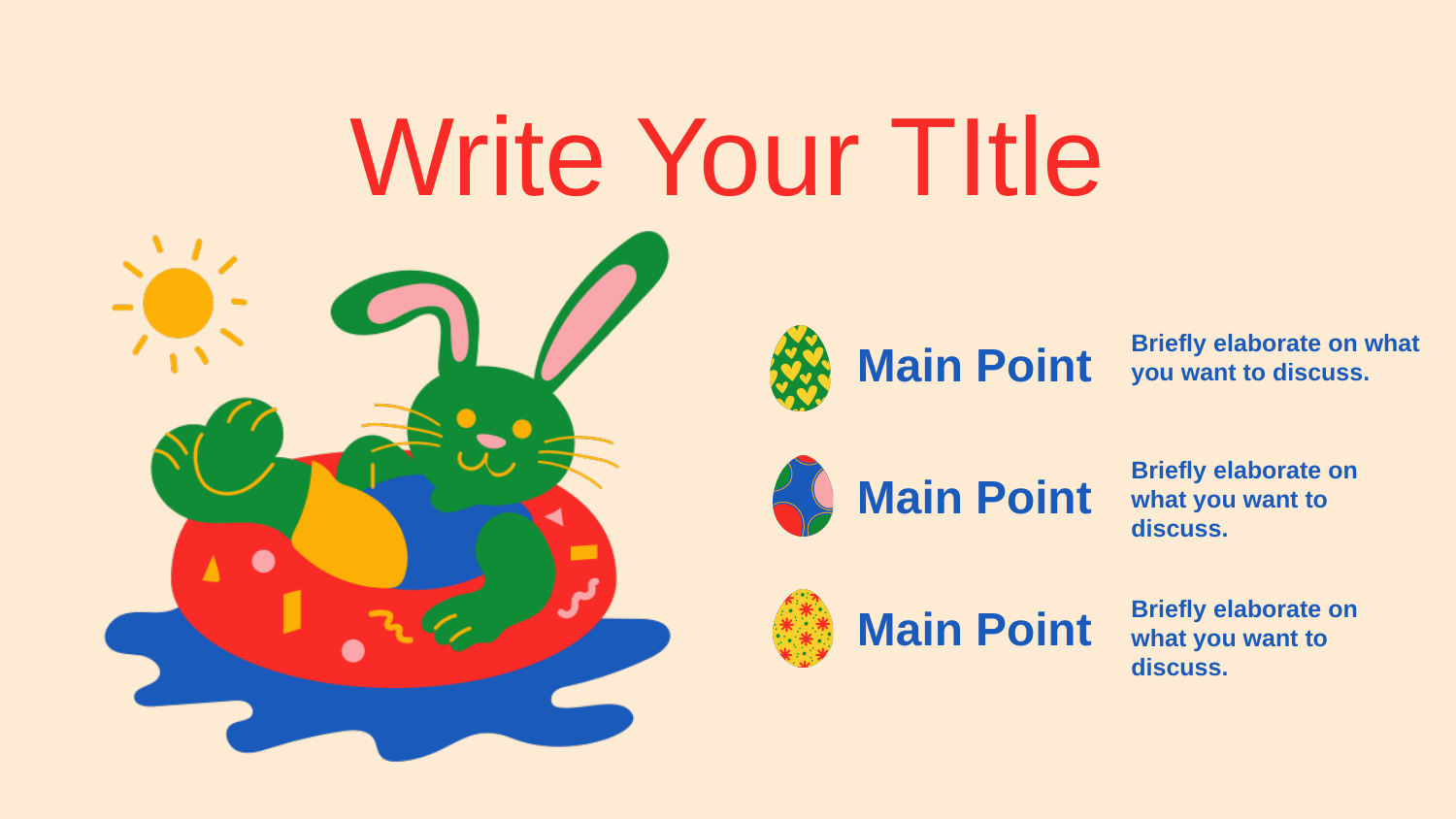

Write Your TItle

Briefly elaborate on what you want to discuss.
Main Point
Briefly elaborate on what you want to discuss.

Main Point

Briefly elaborate on what you want to discuss.
Main Point